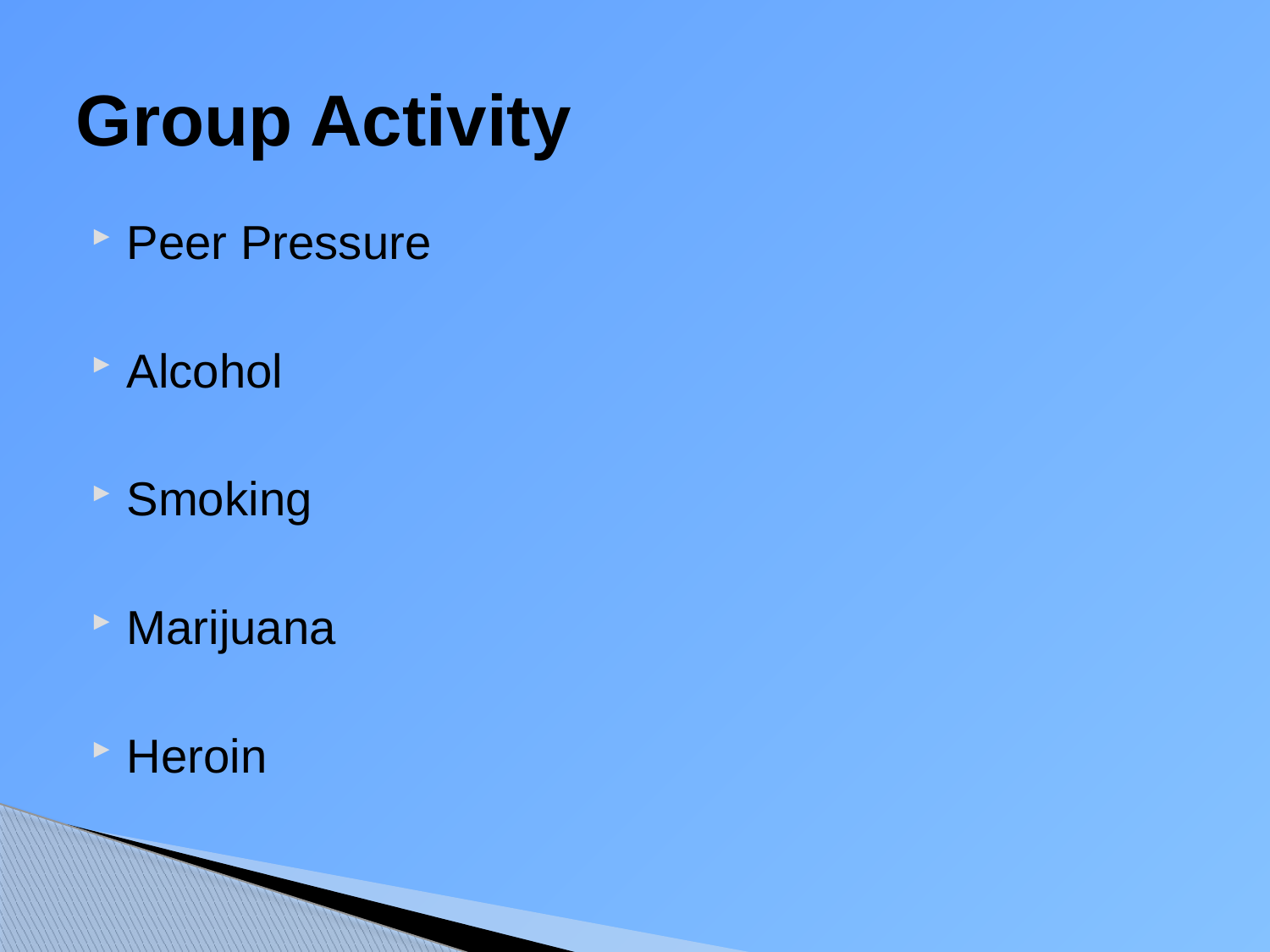

# Group Activity
Peer Pressure

Alcohol

Smoking

Marijuana

Heroin